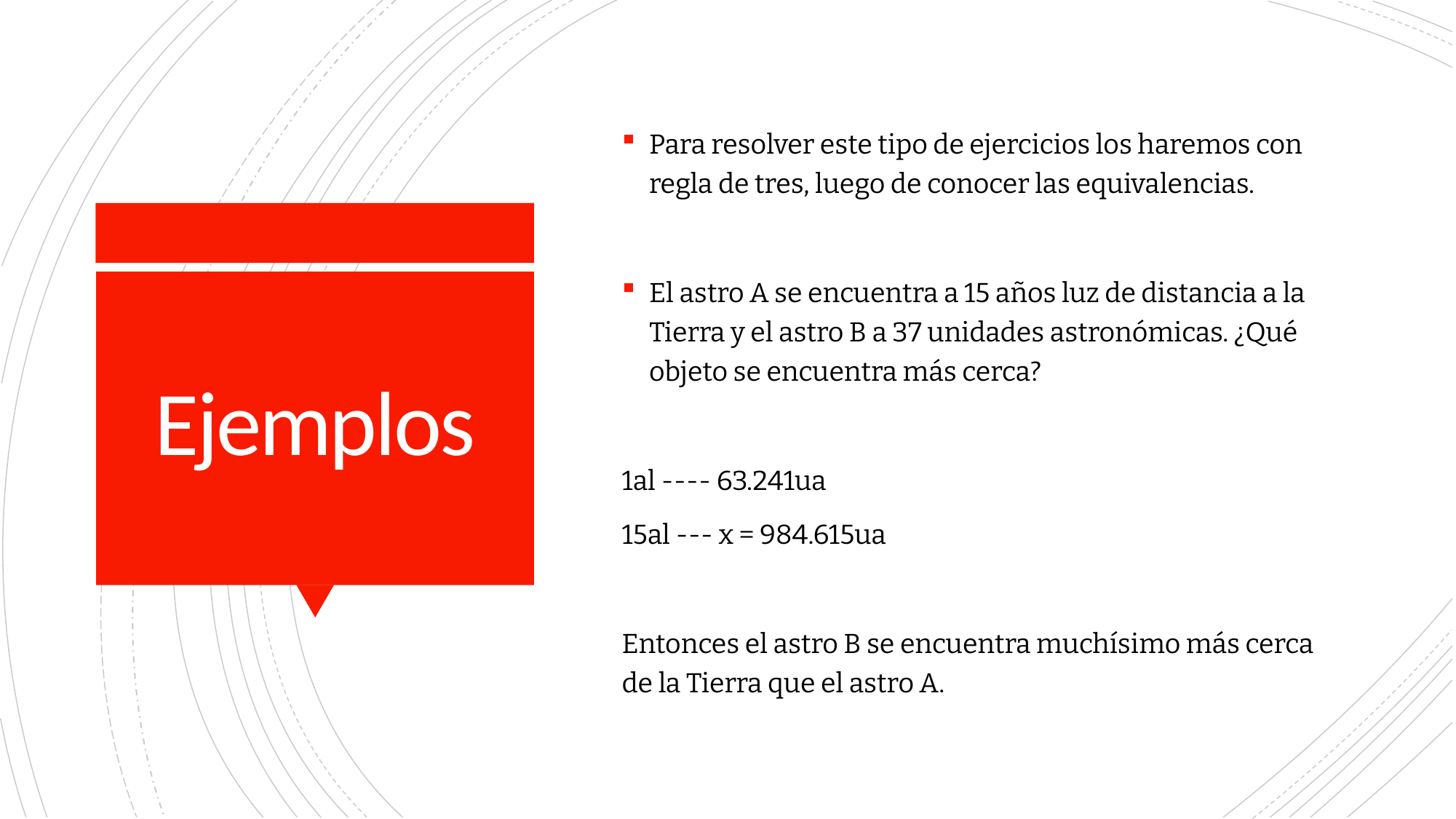

Para resolver este tipo de ejercicios los haremos con regla de tres, luego de conocer las equivalencias.

El astro A se encuentra a 15 años luz de distancia a la Tierra y el astro B a 37 unidades astronómicas. ¿Qué objeto se encuentra más cerca?

1al ---- 63.241ua
15al --- x = 984.615ua

Entonces el astro B se encuentra muchísimo más cerca de la Tierra que el astro A.
# Ejemplos